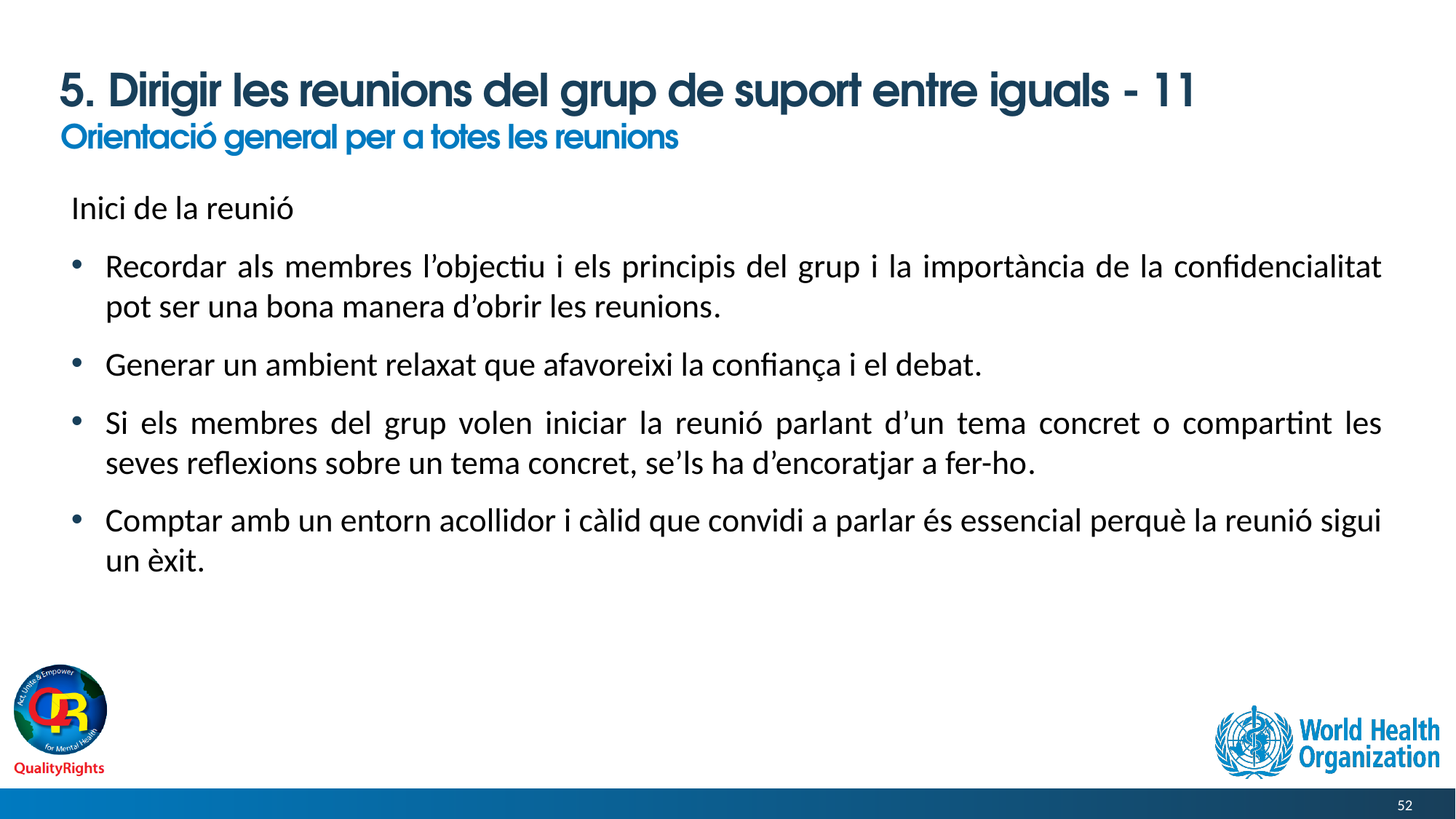

# 5. Dirigir les reunions del grup de suport entre iguals - 11
Orientació general per a totes les reunions
Inici de la reunió
Recordar als membres l’objectiu i els principis del grup i la importància de la confidencialitat pot ser una bona manera d’obrir les reunions.
Generar un ambient relaxat que afavoreixi la confiança i el debat.
Si els membres del grup volen iniciar la reunió parlant d’un tema concret o compartint les seves reflexions sobre un tema concret, se’ls ha d’encoratjar a fer-ho.
Comptar amb un entorn acollidor i càlid que convidi a parlar és essencial perquè la reunió sigui un èxit.